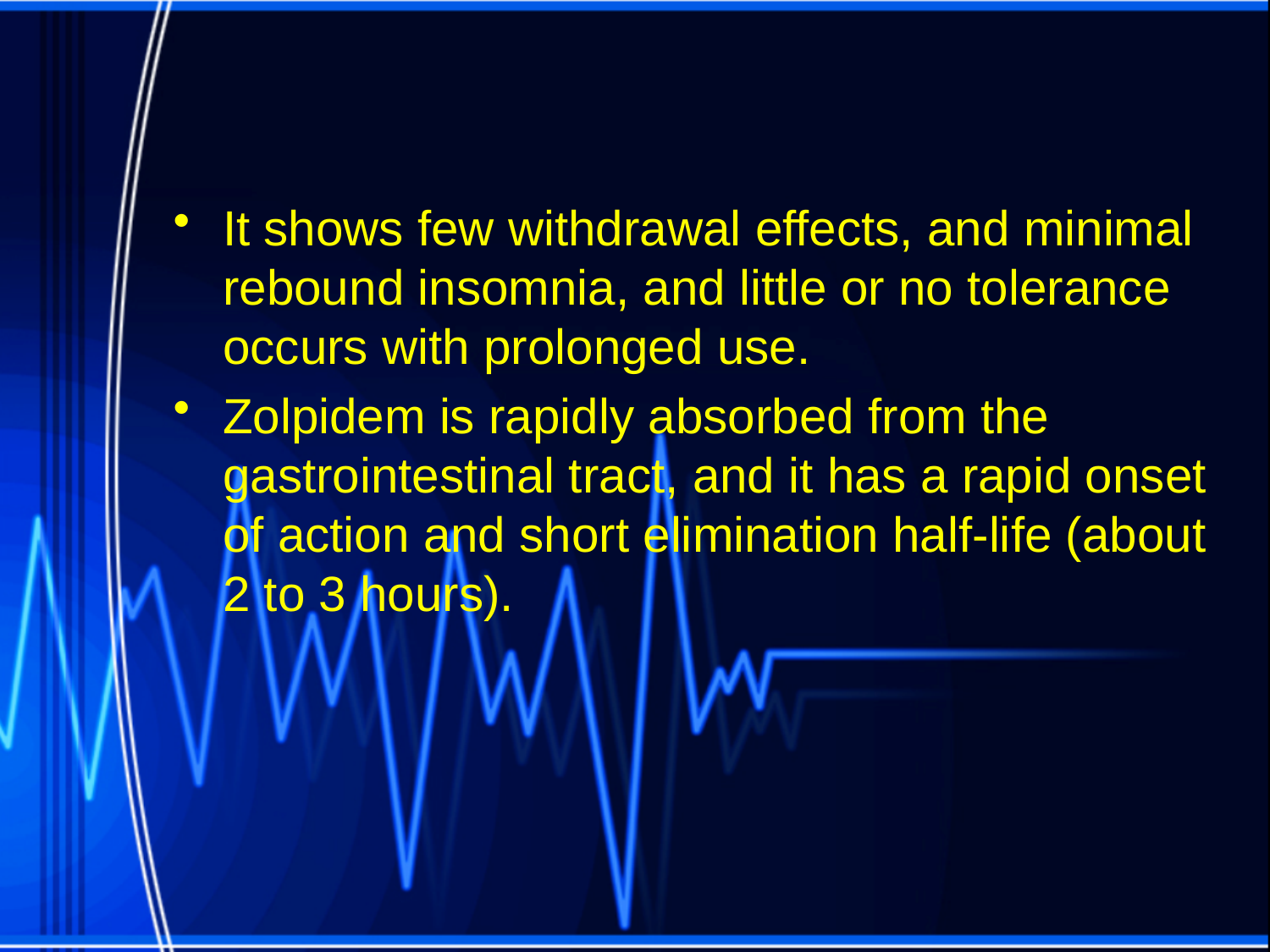

It shows few withdrawal effects, and minimal rebound insomnia, and little or no tolerance occurs with prolonged use.
Zolpidem is rapidly absorbed from the gastrointestinal tract, and it has a rapid onset of action and short elimination half-life (about 2 to 3 hours).